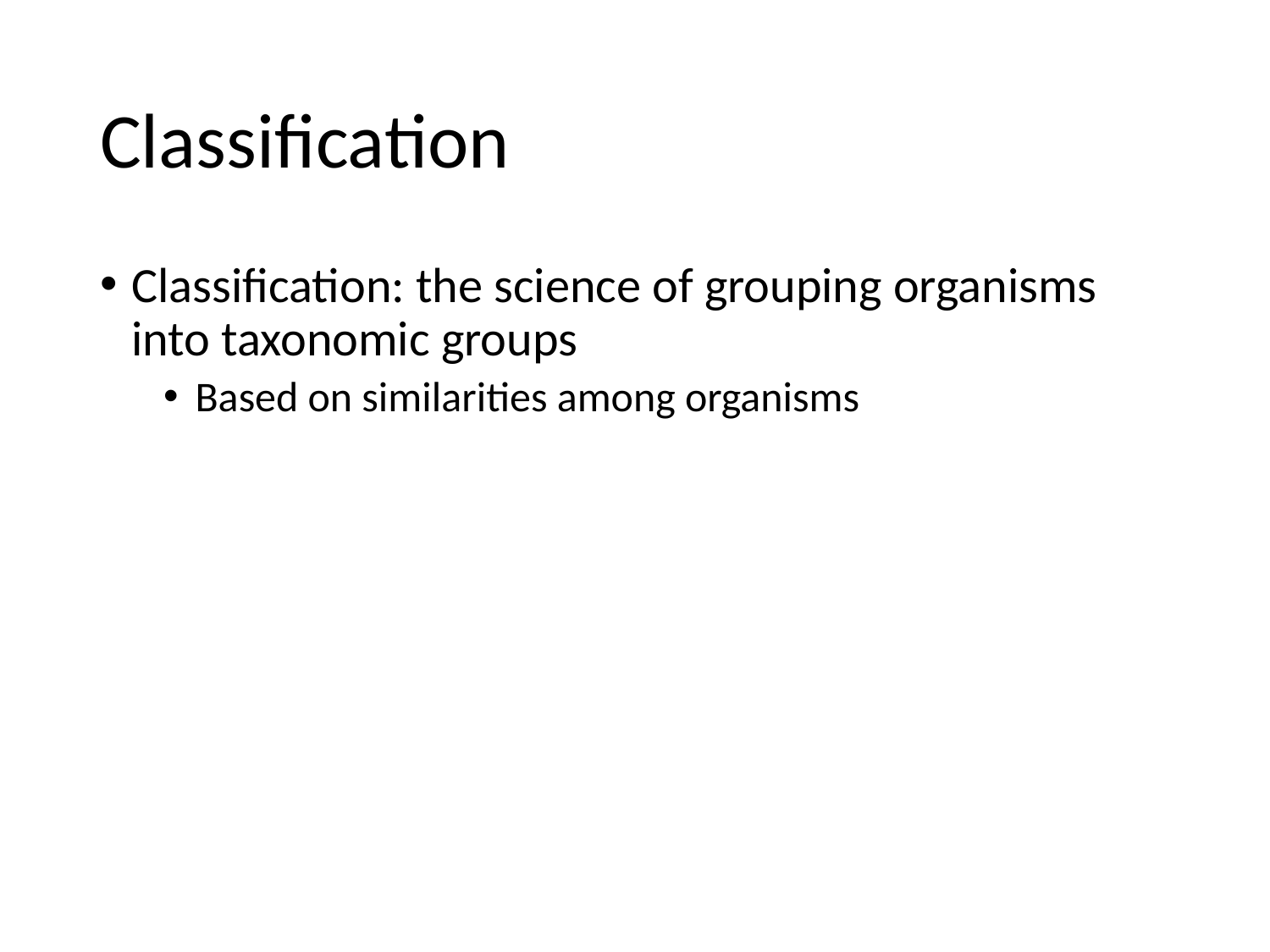

# Classification
Classification: the science of grouping organisms into taxonomic groups
Based on similarities among organisms